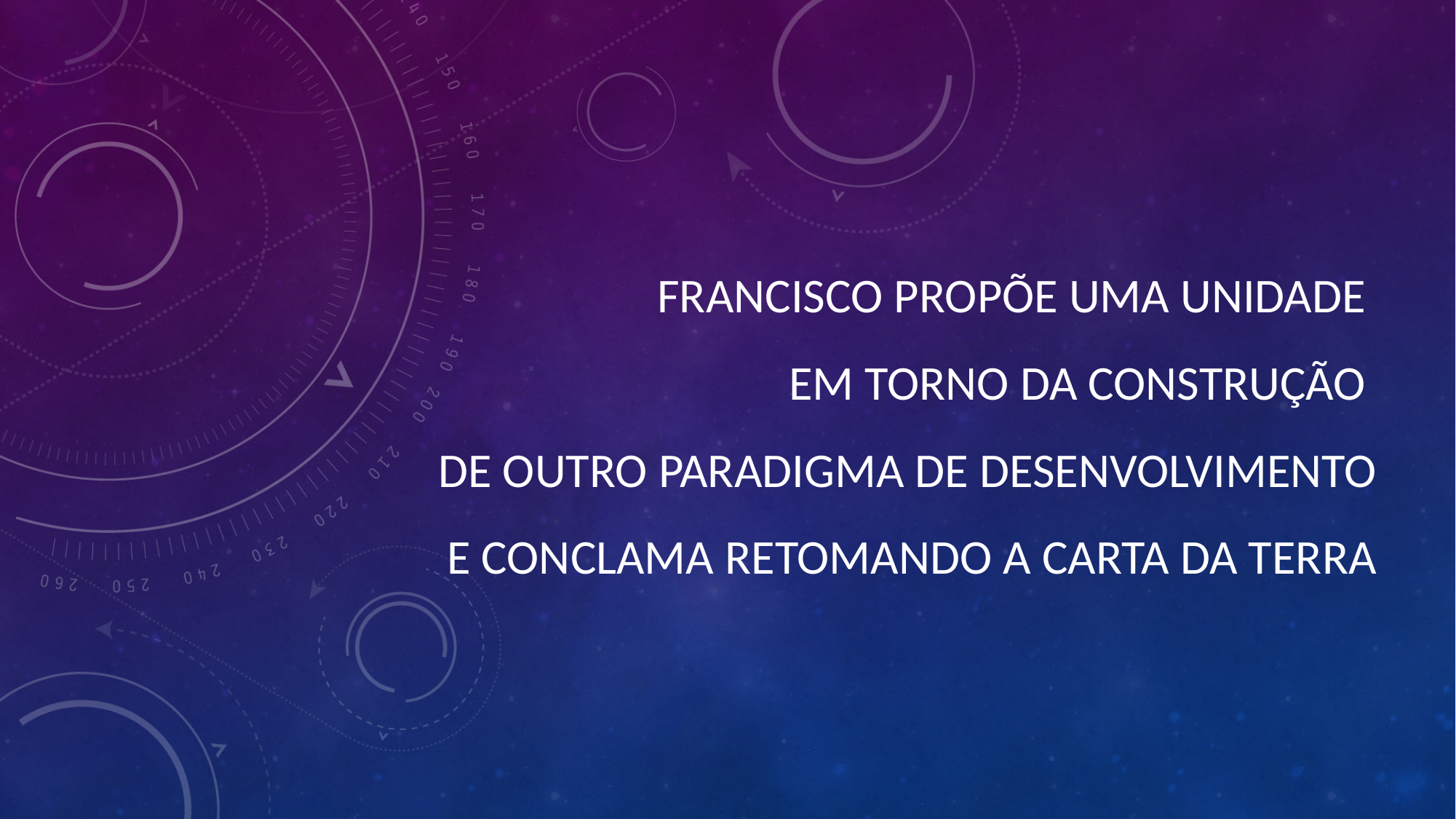

# FRANCISCO PROPÕE UMA UNIDADE EM TORNO DA CONSTRUÇÃO DE OUTRO PARADIGMA DE DESENVOLVIMENTO E CONCLAMA RETOMANDO A CARTA DA TERRA